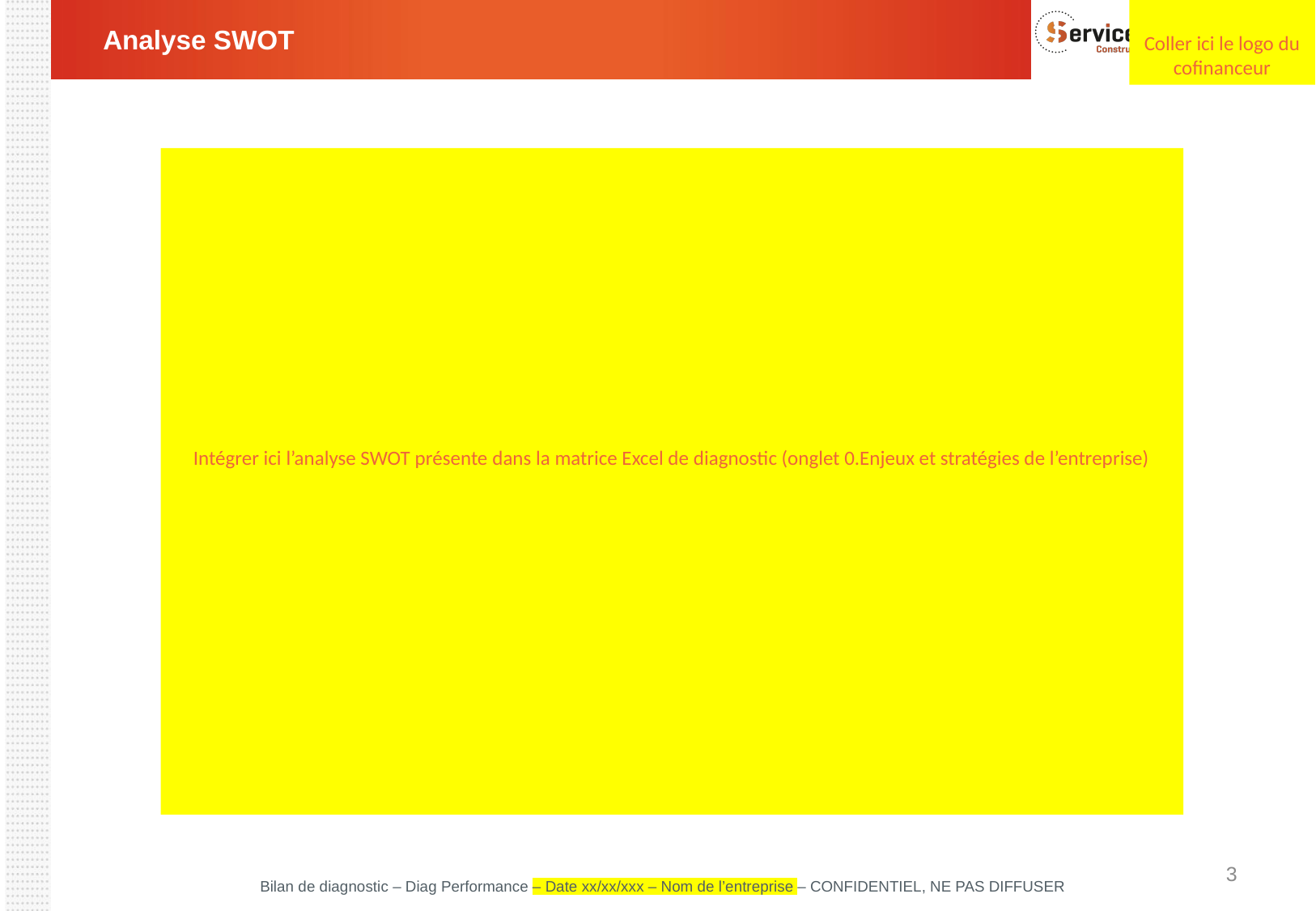

Coller ici le logo du cofinanceur
# Analyse SWOT

Intégrer ici l’analyse SWOT présente dans la matrice Excel de diagnostic (onglet 0.Enjeux et stratégies de l’entreprise)

3